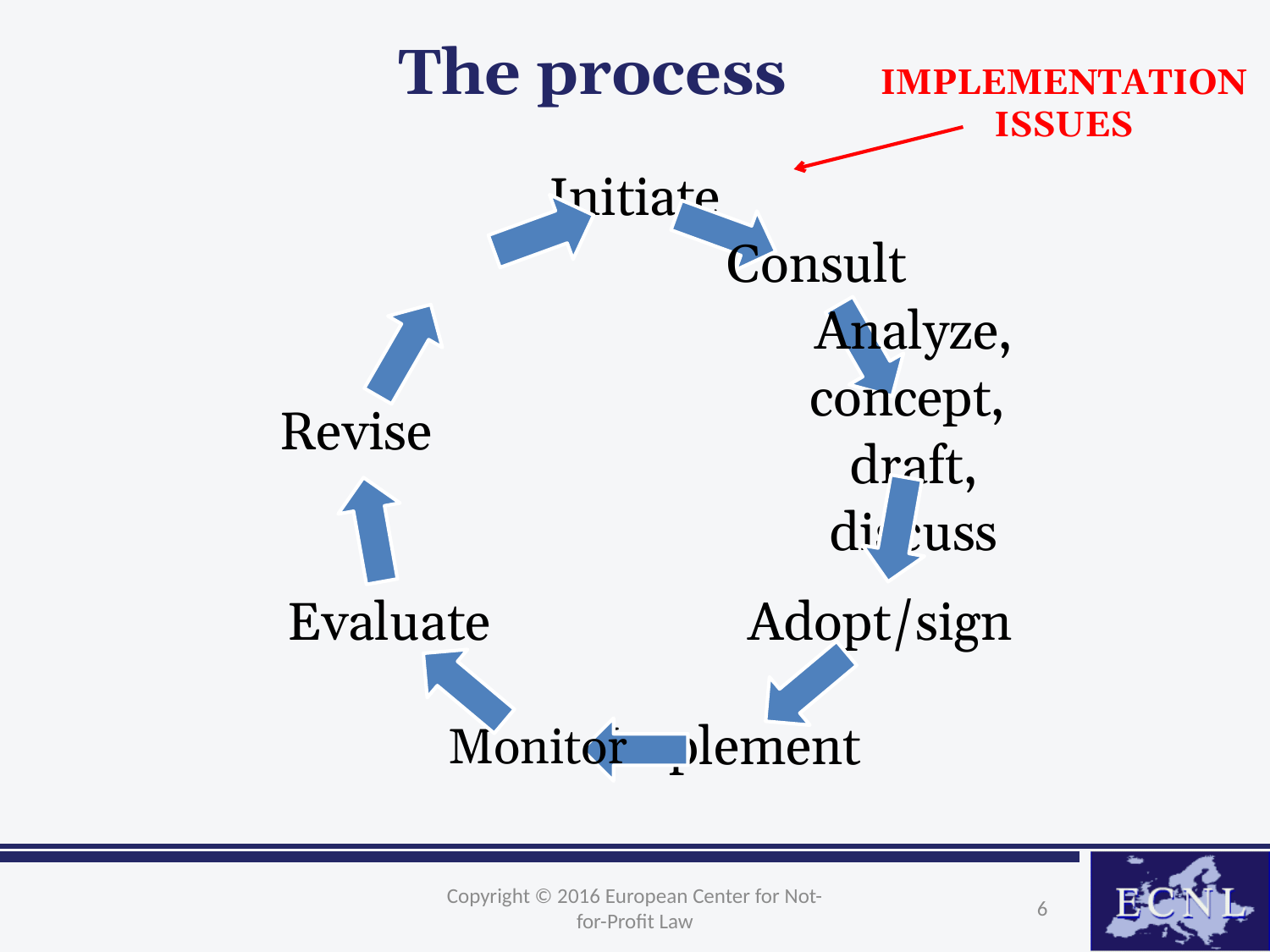

# The process
IMPLEMENTATION ISSUES
Initiate
Analyze, concept,
draft, discuss
Adopt/sign
Implement
Monitor
Consult
Evaluate
Revise
Copyright © 2016 European Center for Not-for-Profit Law
6